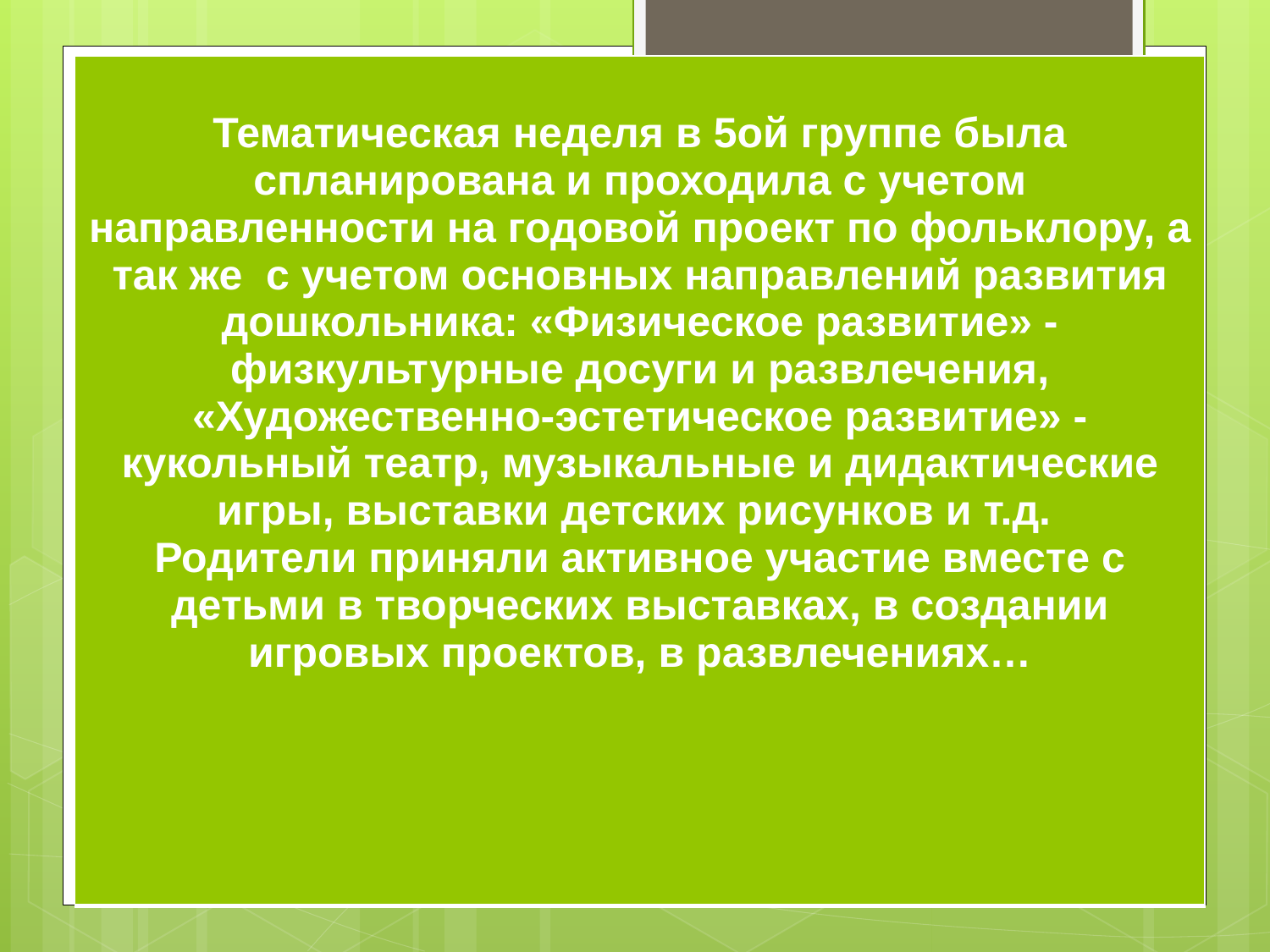

| Тематическая неделя в 5ой группе была спланирована и проходила с учетом направленности на годовой проект по фольклору, а так же  с учетом основных направлений развития дошкольника: «Физическое развитие» - физкультурные досуги и развлечения, «Художественно-эстетическое развитие» - кукольный театр, музыкальные и дидактические игры, выставки детских рисунков и т.д. Родители приняли активное участие вместе с детьми в творческих выставках, в создании игровых проектов, в развлечениях… |
| --- |